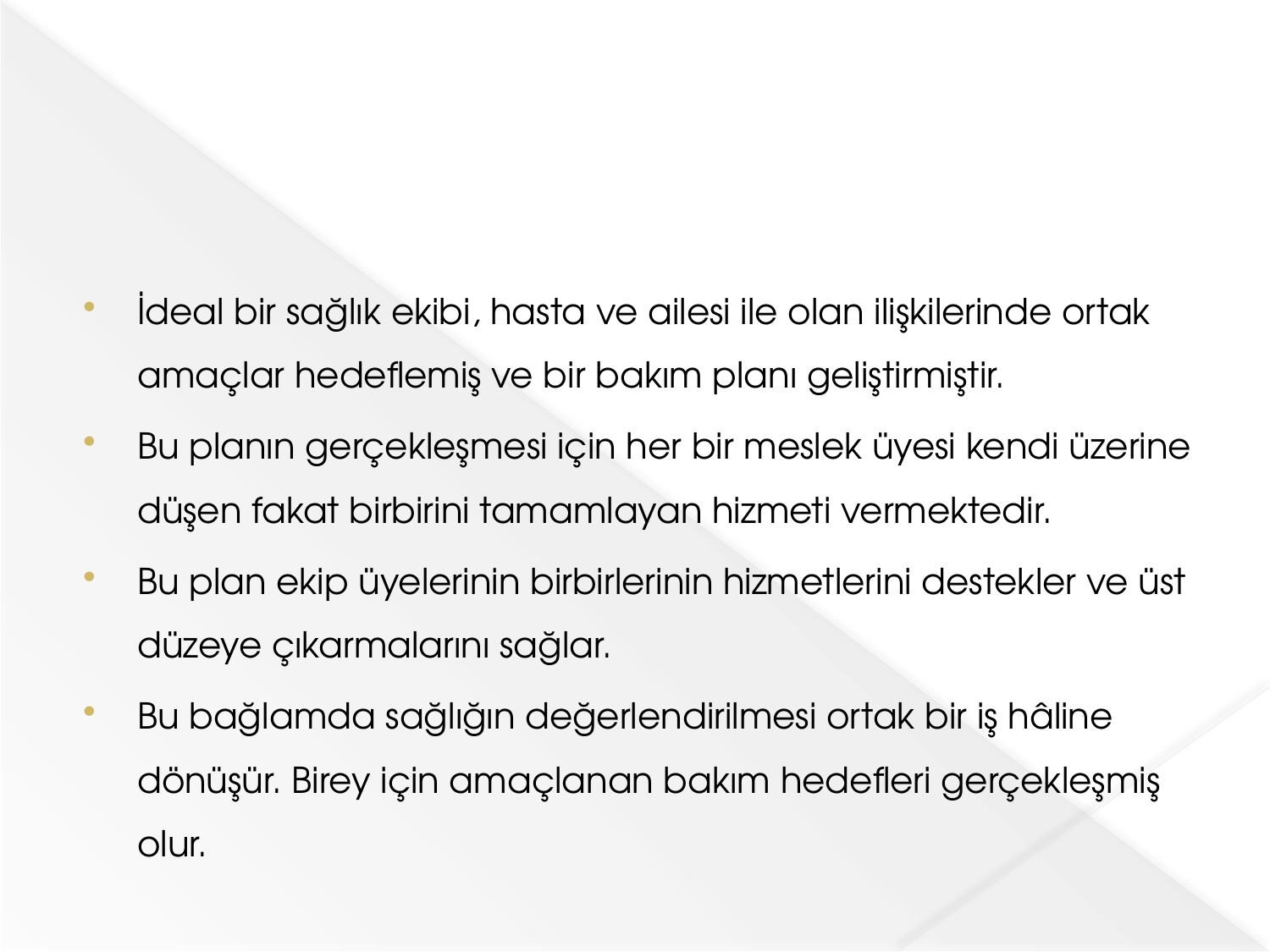

#
İdeal bir sağlık ekibi, hasta ve ailesi ile olan ilişkilerinde ortak amaçlar hedeflemiş ve bir bakım planı geliştirmiştir.
Bu planın gerçekleşmesi için her bir meslek üyesi kendi üzerine düşen fakat birbirini tamamlayan hizmeti vermektedir.
Bu plan ekip üyelerinin birbirlerinin hizmetlerini destekler ve üst düzeye çıkarmalarını sağlar.
Bu bağlamda sağlığın değerlendirilmesi ortak bir iş hâline dönüşür. Birey için amaçlanan bakım hedefleri gerçekleşmiş olur.